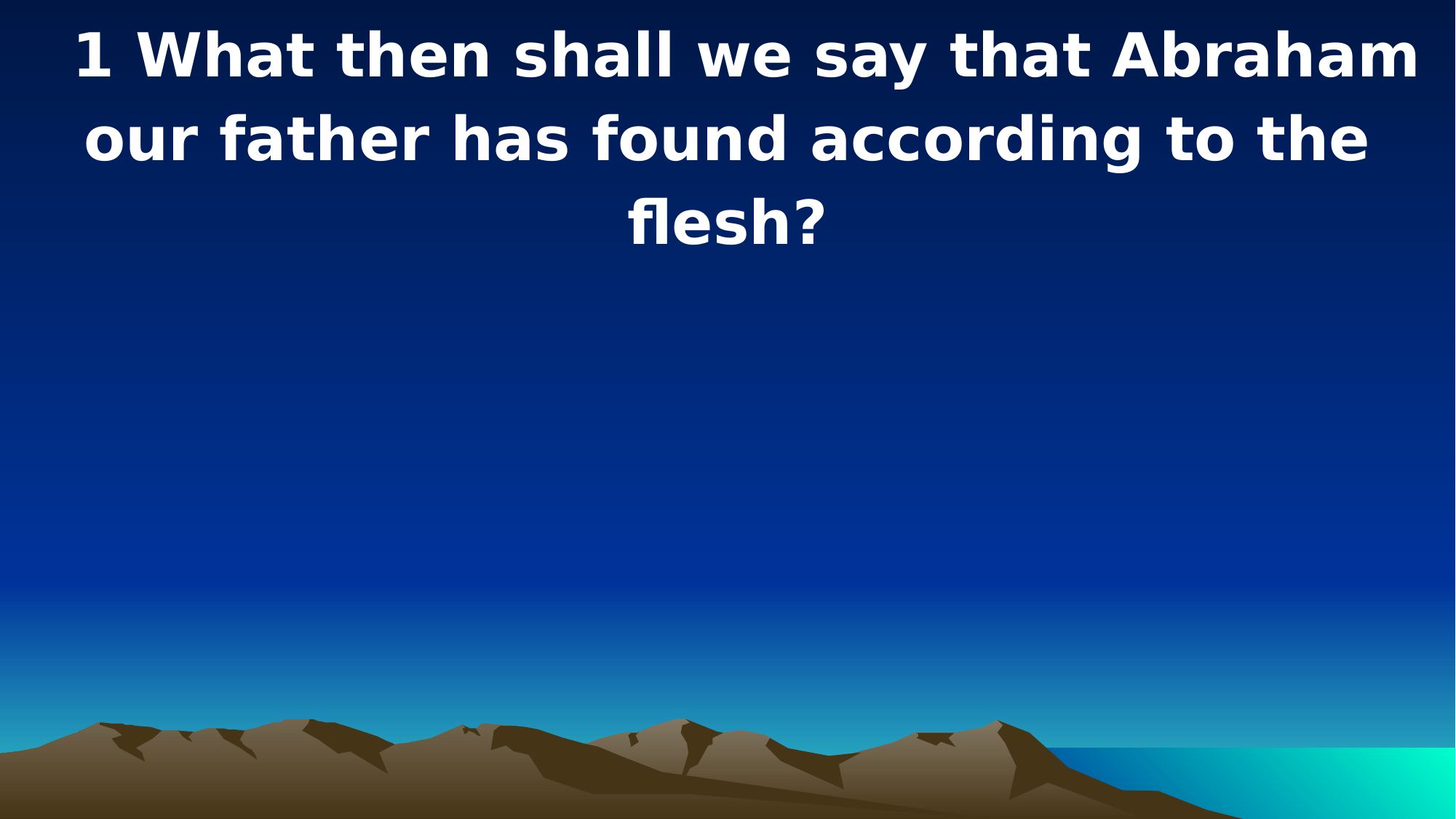

1 What then shall we say that Abraham our father has found according to the flesh?